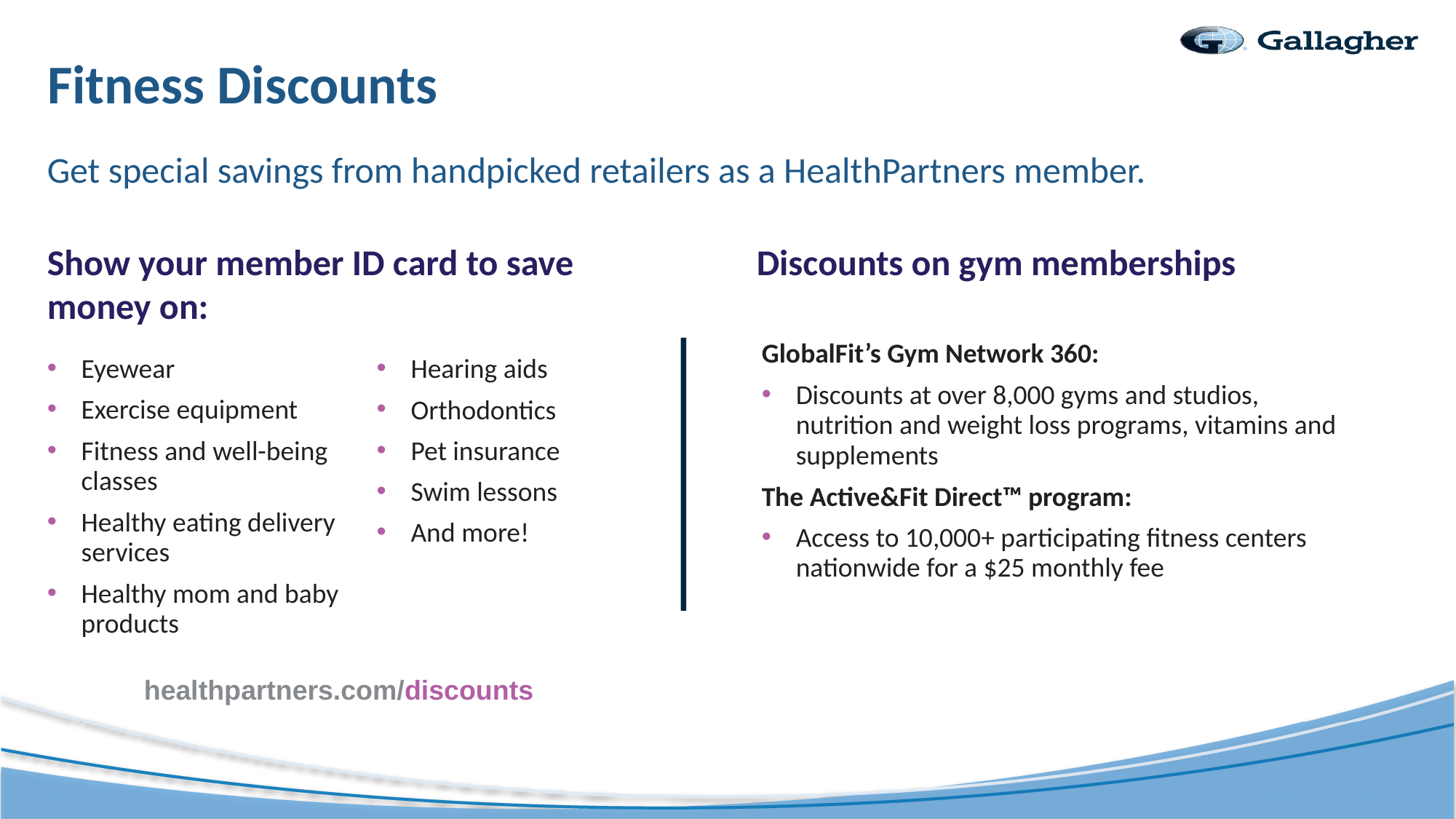

# Fitness Discounts
Get special savings from handpicked retailers as a HealthPartners member.
Show your member ID card to save money on:
Discounts on gym memberships
GlobalFit’s Gym Network 360:
Discounts at over 8,000 gyms and studios, nutrition and weight loss programs, vitamins and supplements
The Active&Fit Direct™ program:
Access to 10,000+ participating fitness centers nationwide for a $25 monthly fee

Eyewear
Exercise equipment
Fitness and well-being classes
Healthy eating delivery services
Healthy mom and baby products

Hearing aids
Orthodontics
Pet insurance
Swim lessons
And more!

healthpartners.com/discounts